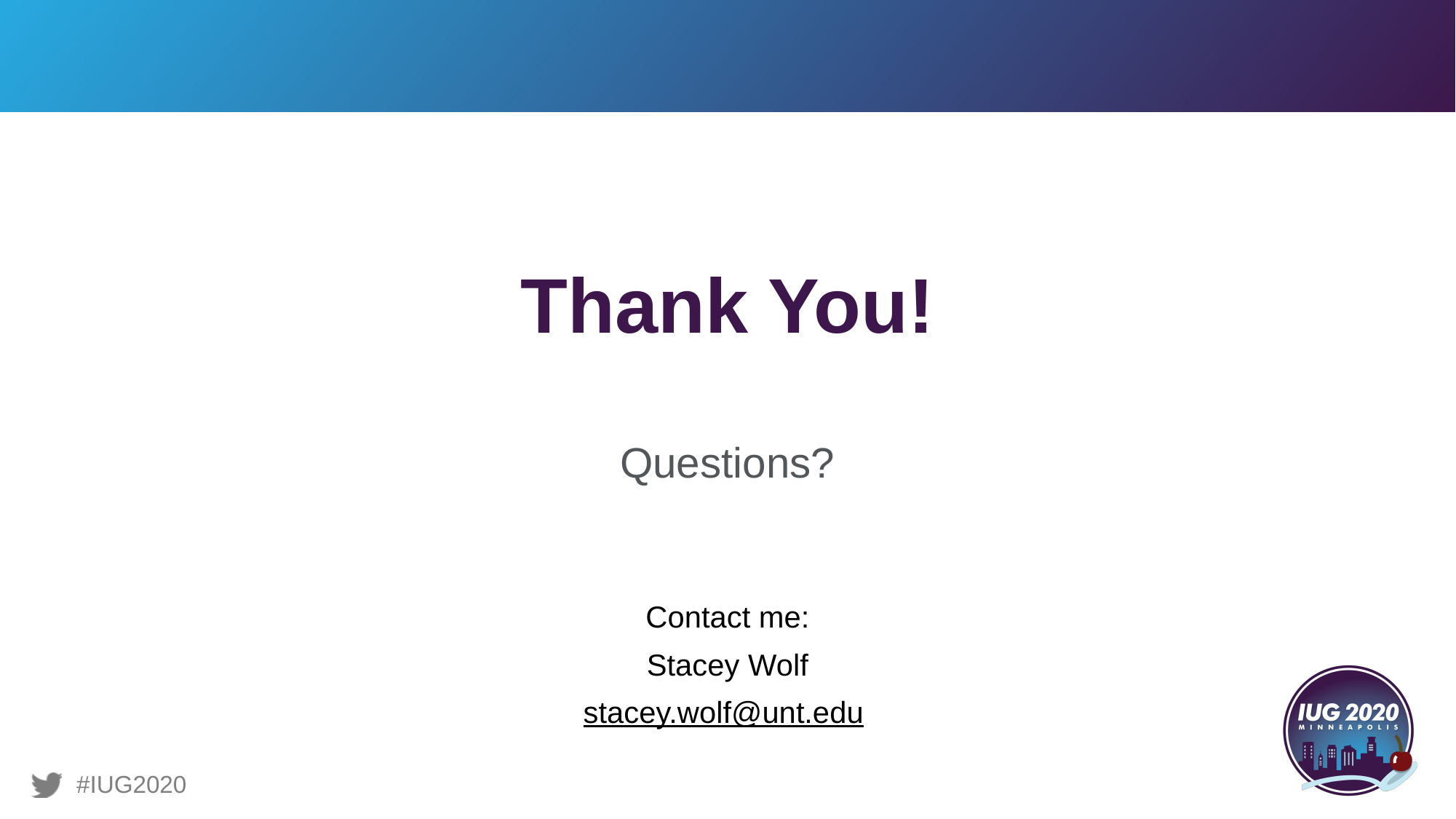

Thank You!
Questions?
Contact me:
Stacey Wolf
stacey.wolf@unt.edu